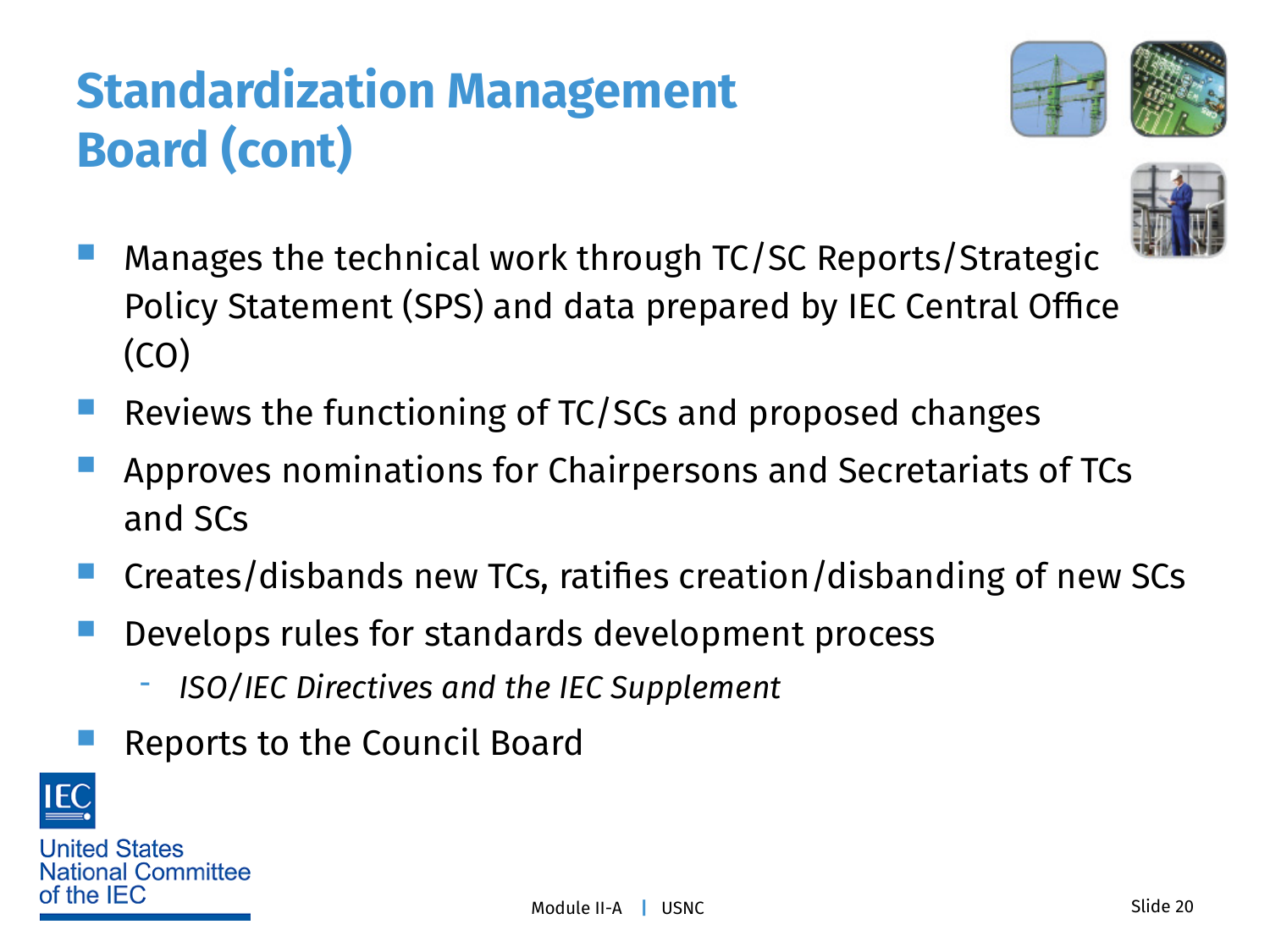

# Standardization Management Board (cont)
Manages the technical work through TC/SC Reports/Strategic
Policy Statement (SPS) and data prepared by IEC Central Office (CO)
Reviews the functioning of TC/SCs and proposed changes
Approves nominations for Chairpersons and Secretariats of TCs and SCs
Creates/disbands new TCs, ratifies creation/disbanding of new SCs
Develops rules for standards development process
ISO/IEC Directives and the IEC Supplement
Reports to the Council Board

Slide 20